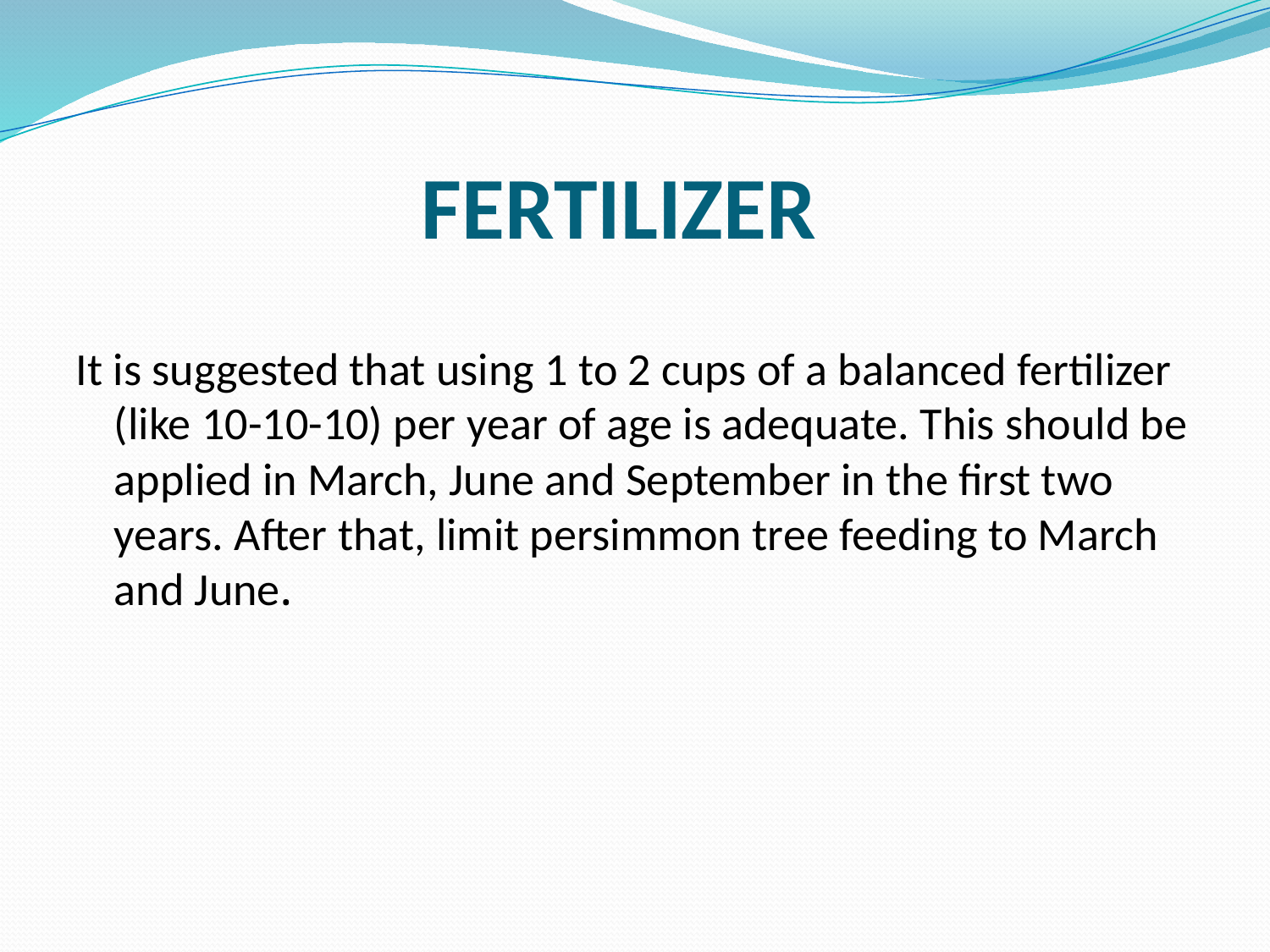

# FERTILIZER

It is suggested that using 1 to 2 cups of a balanced fertilizer (like 10-10-10) per year of age is adequate. This should be applied in March, June and September in the first two years. After that, limit persimmon tree feeding to March and June.